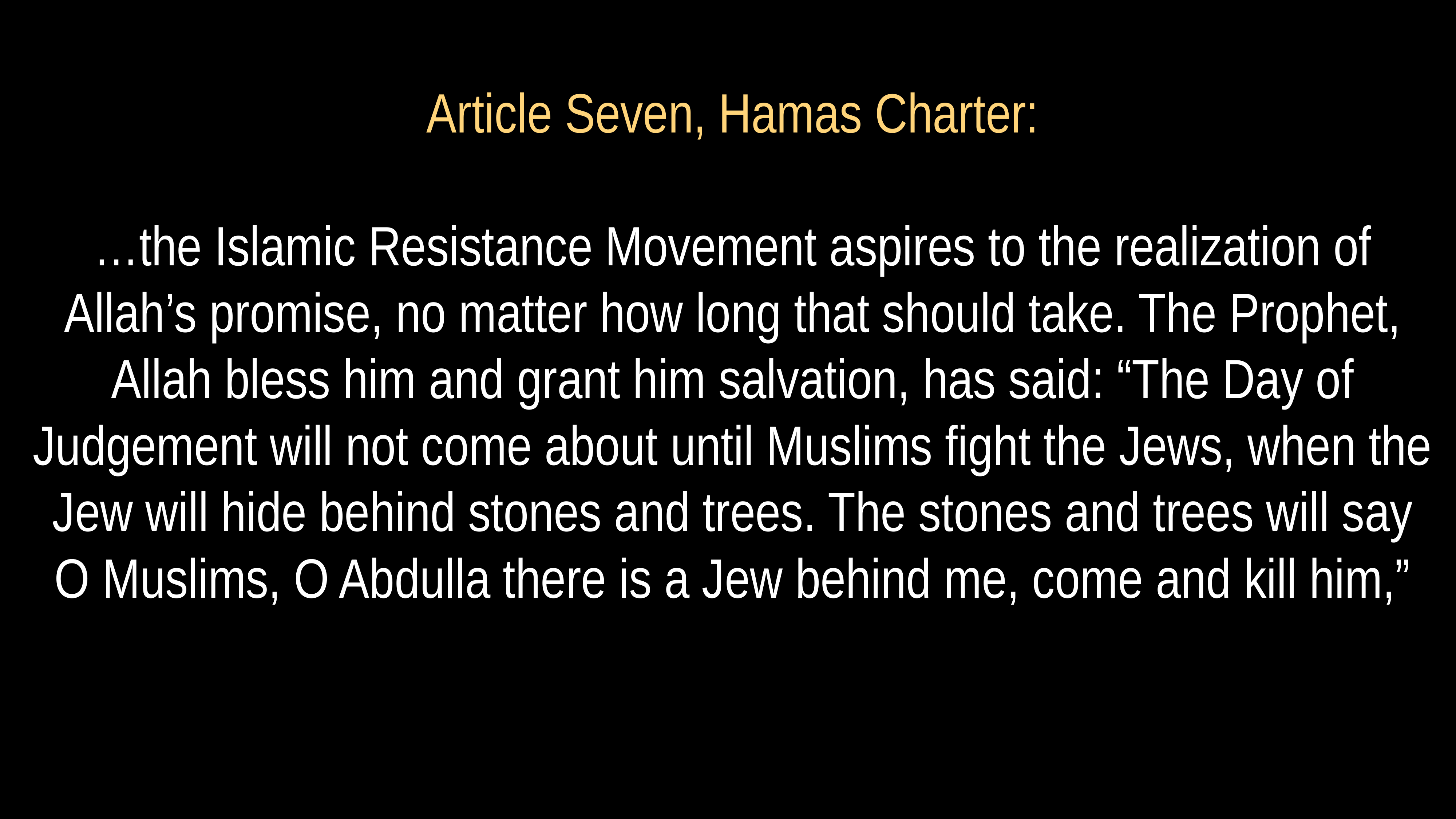

# Article Seven, Hamas Charter:

…the Islamic Resistance Movement aspires to the realization of Allah’s promise, no matter how long that should take. The Prophet, Allah bless him and grant him salvation, has said: “The Day of Judgement will not come about until Muslims fight the Jews, when the Jew will hide behind stones and trees. The stones and trees will say O Muslims, O Abdulla there is a Jew behind me, come and kill him,”